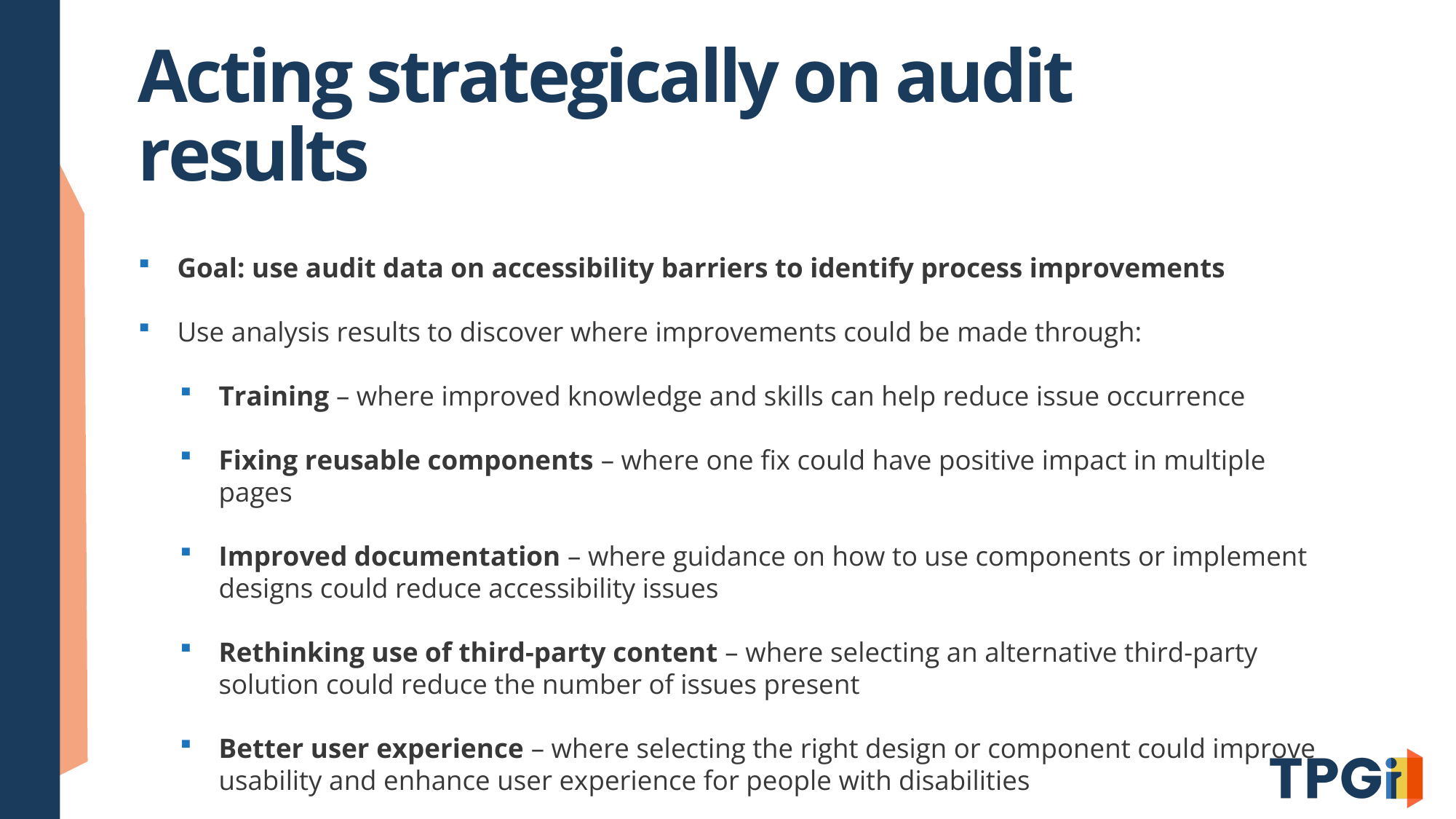

# Acting strategically on audit results
Goal: use audit data on accessibility barriers to identify process improvements
Use analysis results to discover where improvements could be made through:
Training – where improved knowledge and skills can help reduce issue occurrence
Fixing reusable components – where one fix could have positive impact in multiple pages
Improved documentation – where guidance on how to use components or implement designs could reduce accessibility issues
Rethinking use of third-party content – where selecting an alternative third-party solution could reduce the number of issues present
Better user experience – where selecting the right design or component could improve usability and enhance user experience for people with disabilities